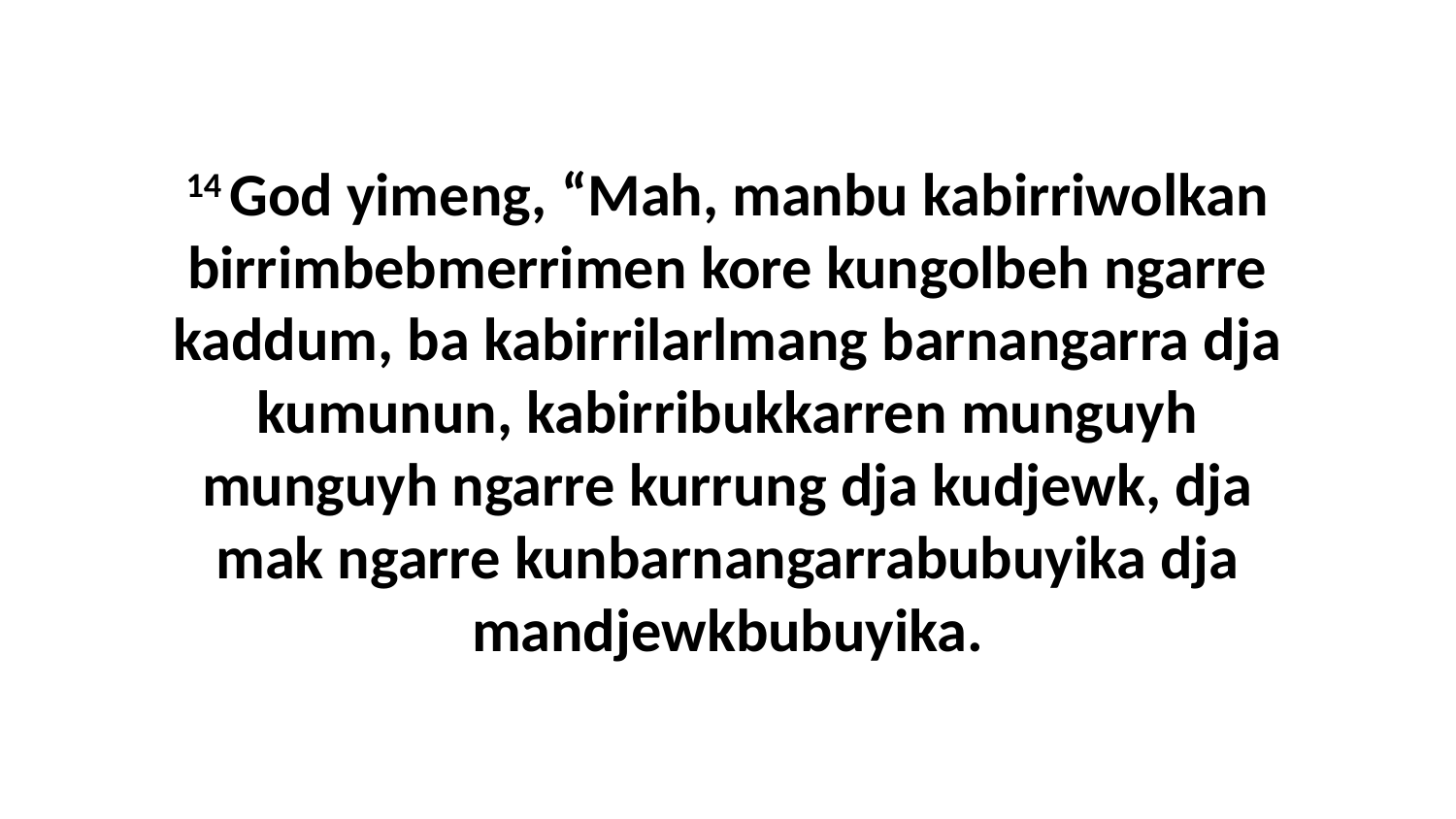

14 God yimeng, “Mah, manbu kabirriwolkan birrimbebmerrimen kore kungolbeh ngarre kaddum, ba kabirrilarlmang barnangarra dja kumunun, kabirribukkarren munguyh munguyh ngarre kurrung dja kudjewk, dja mak ngarre kunbarnangarrabubuyika dja mandjewkbubuyika.